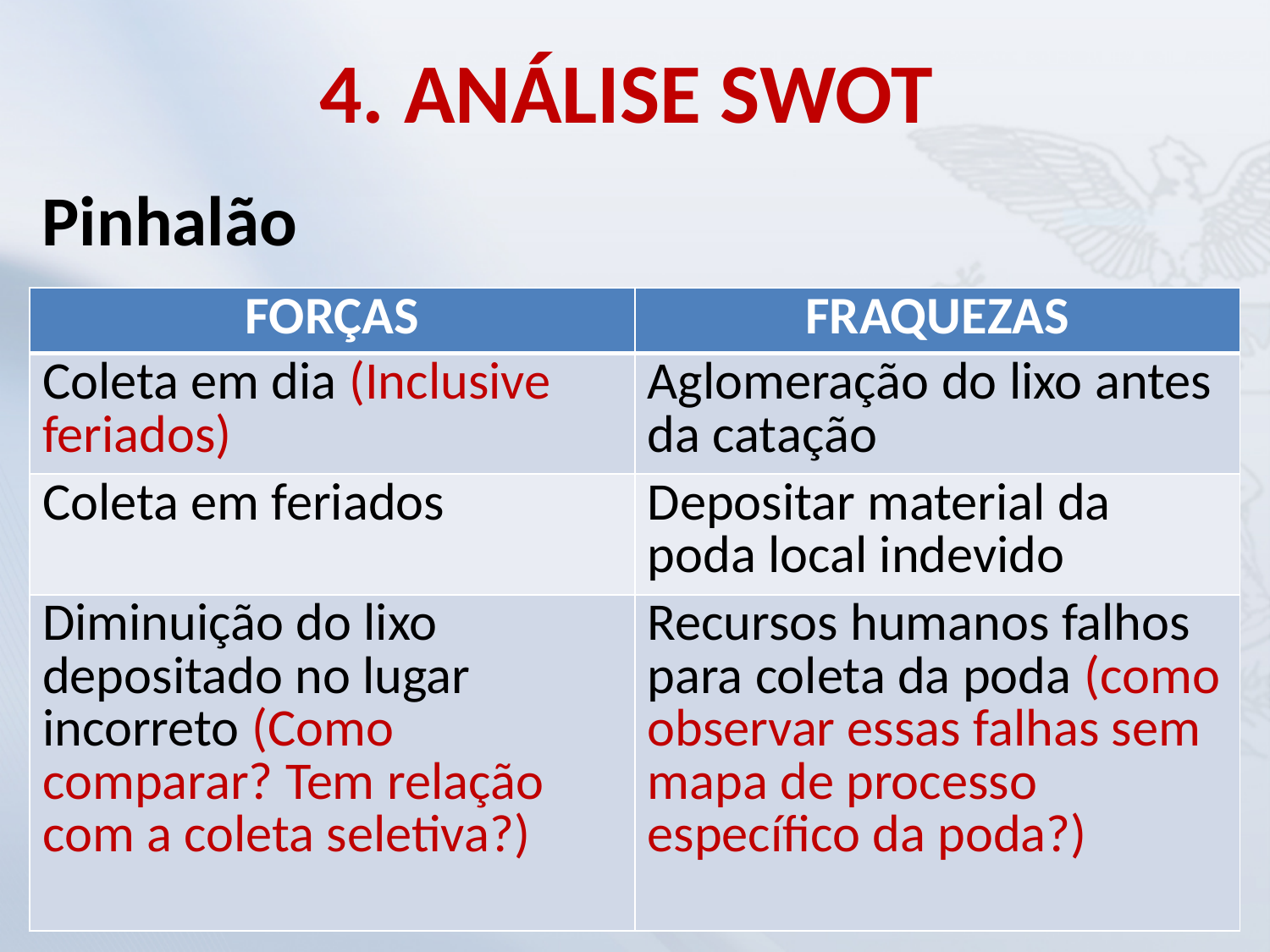

# 4. ANÁLISE SWOT
Pinhalão
| FORÇAS | FRAQUEZAS |
| --- | --- |
| Coleta em dia (Inclusive feriados) | Aglomeração do lixo antes da catação |
| Coleta em feriados | Depositar material da poda local indevido |
| Diminuição do lixo depositado no lugar incorreto (Como comparar? Tem relação com a coleta seletiva?) | Recursos humanos falhos para coleta da poda (como observar essas falhas sem mapa de processo específico da poda?) |